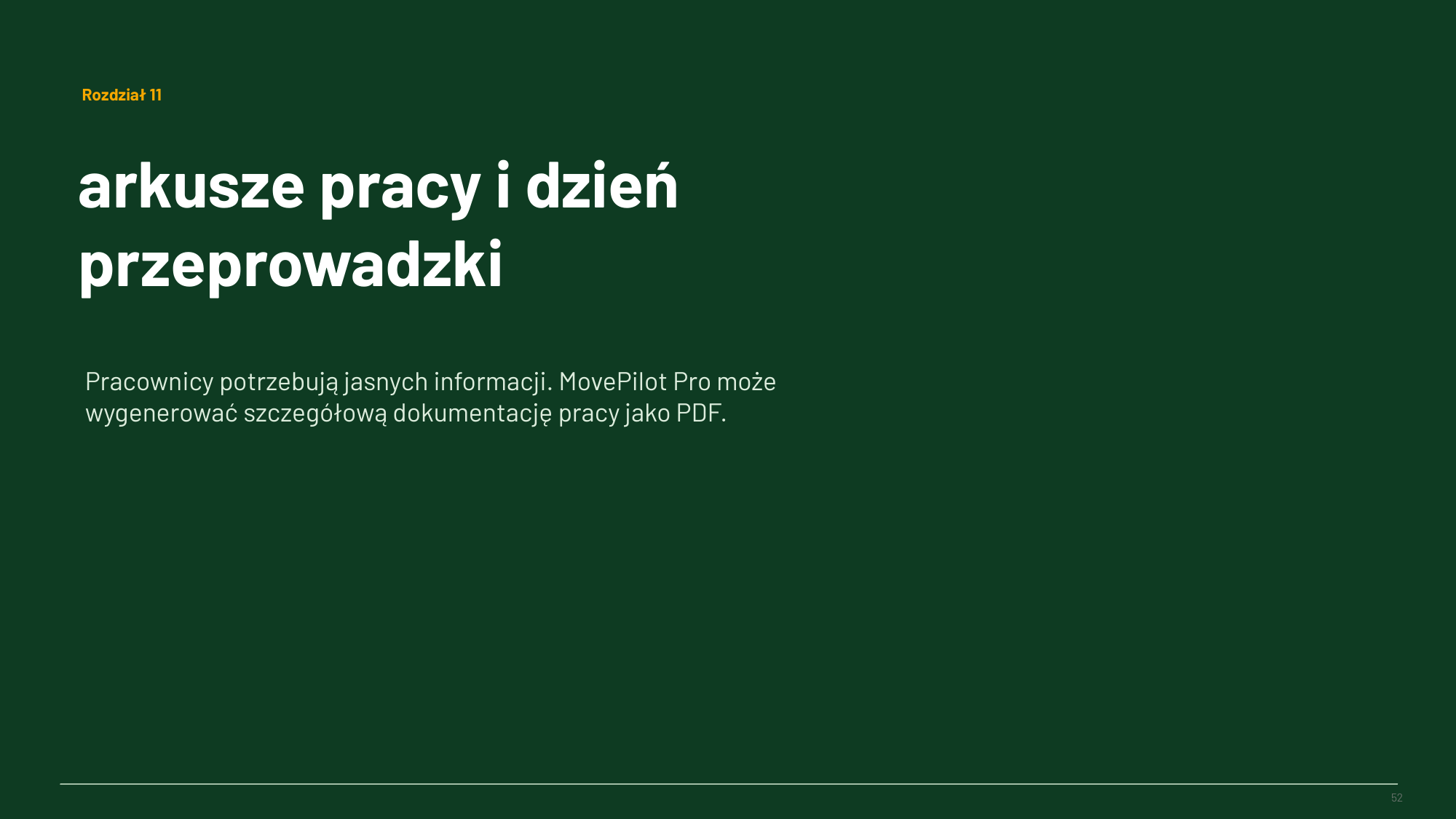

MovePilot Pro 4.0
Rozdział 11
arkusze pracy i dzień przeprowadzki
Pracownicy potrzebują jasnych informacji. MovePilot Pro może wygenerować szczegółową dokumentację pracy jako PDF.

52